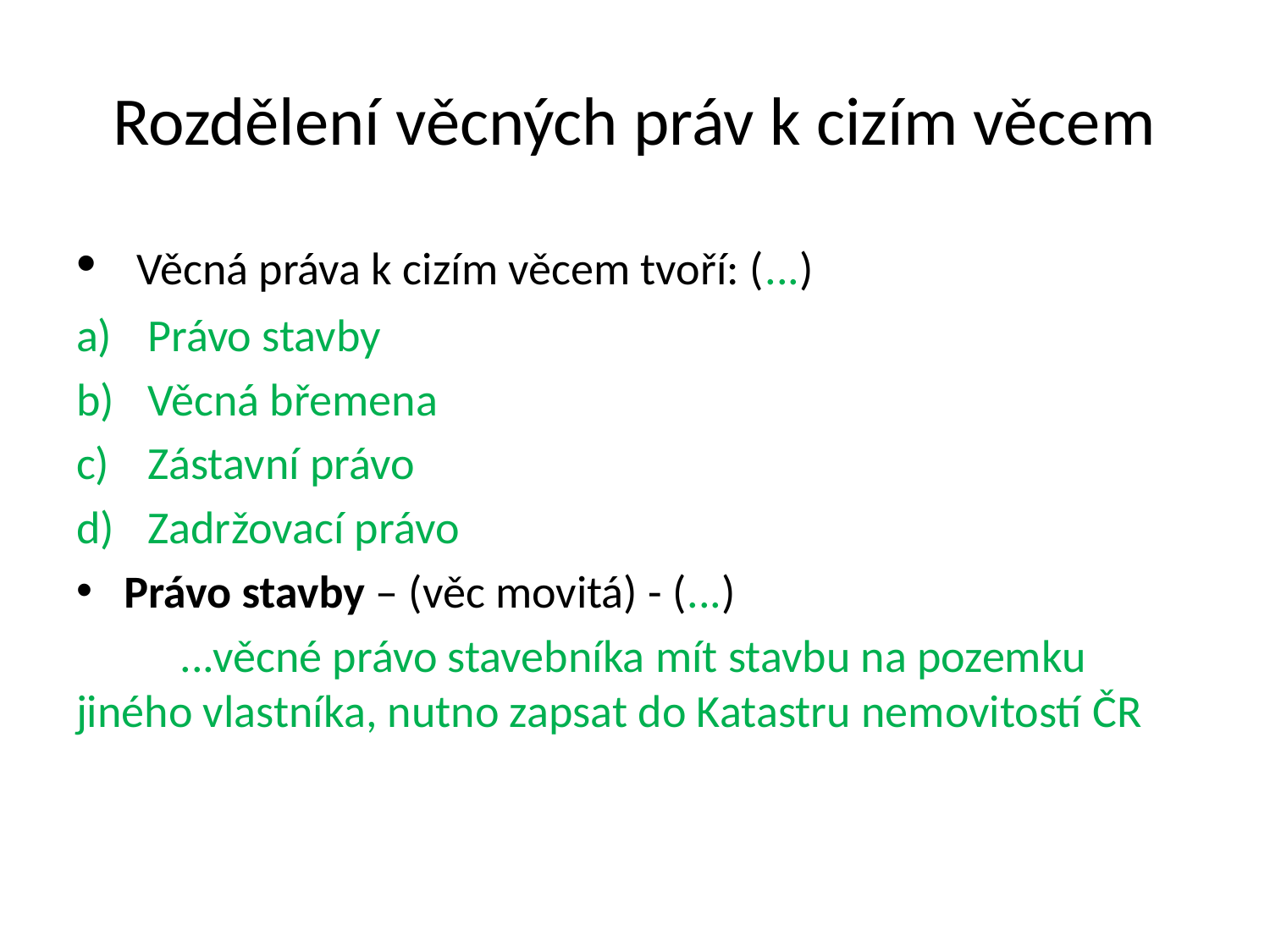

# Rozdělení věcných práv k cizím věcem
 Věcná práva k cizím věcem tvoří: (...)
Právo stavby
Věcná břemena
Zástavní právo
Zadržovací právo
Právo stavby – (věc movitá) - (...)
          ...věcné právo stavebníka mít stavbu na pozemku jiného vlastníka, nutno zapsat do Katastru nemovitostí ČR